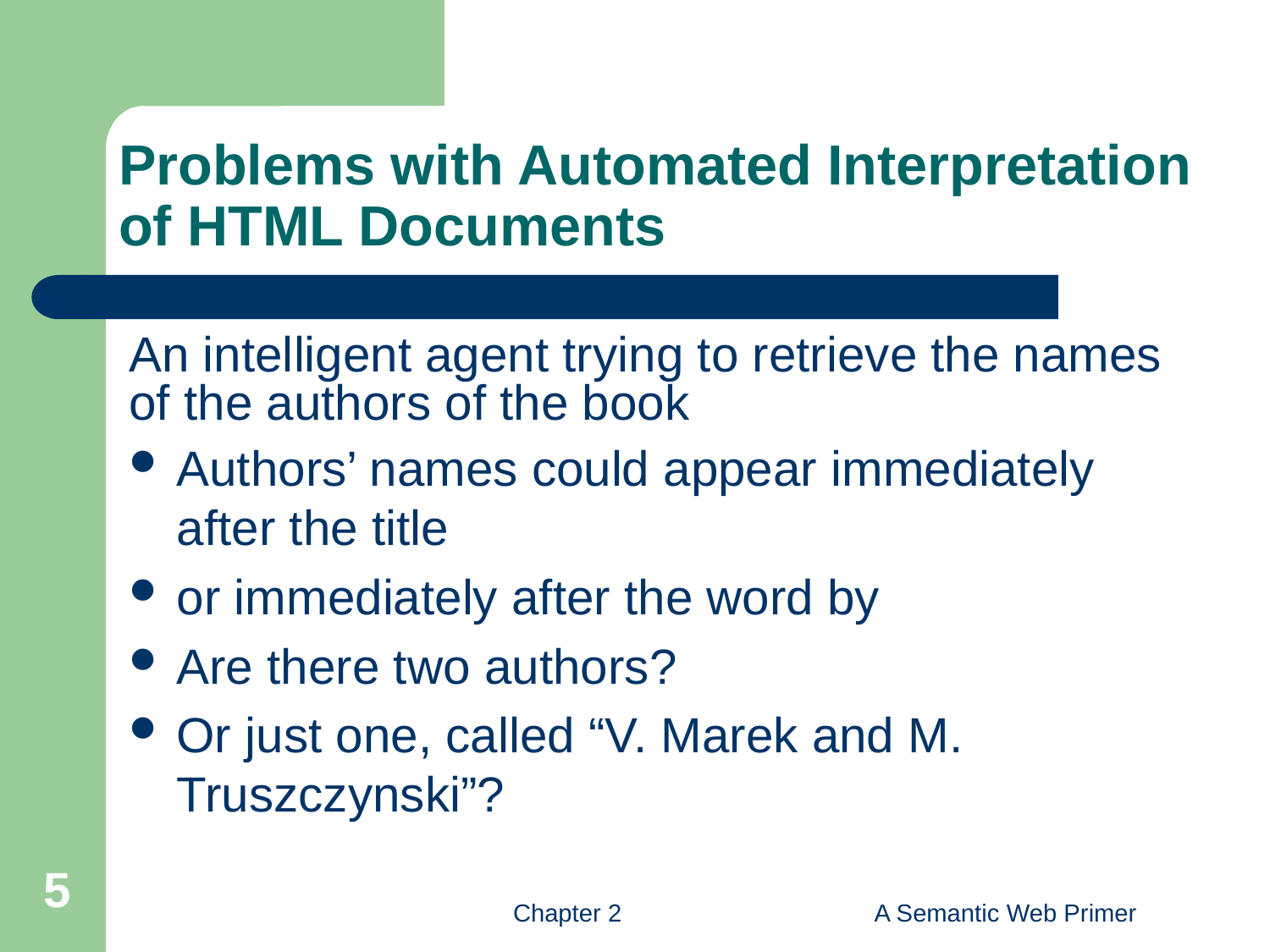

# Problems with Automated Interpretation of HTML Documents
An intelligent agent trying to retrieve the names
of the authors of the book
Authors’ names could appear immediately after the title
or immediately after the word by
Are there two authors?
Or just one, called “V. Marek and M. Truszczynski”?
5
Chapter 2
A Semantic Web Primer